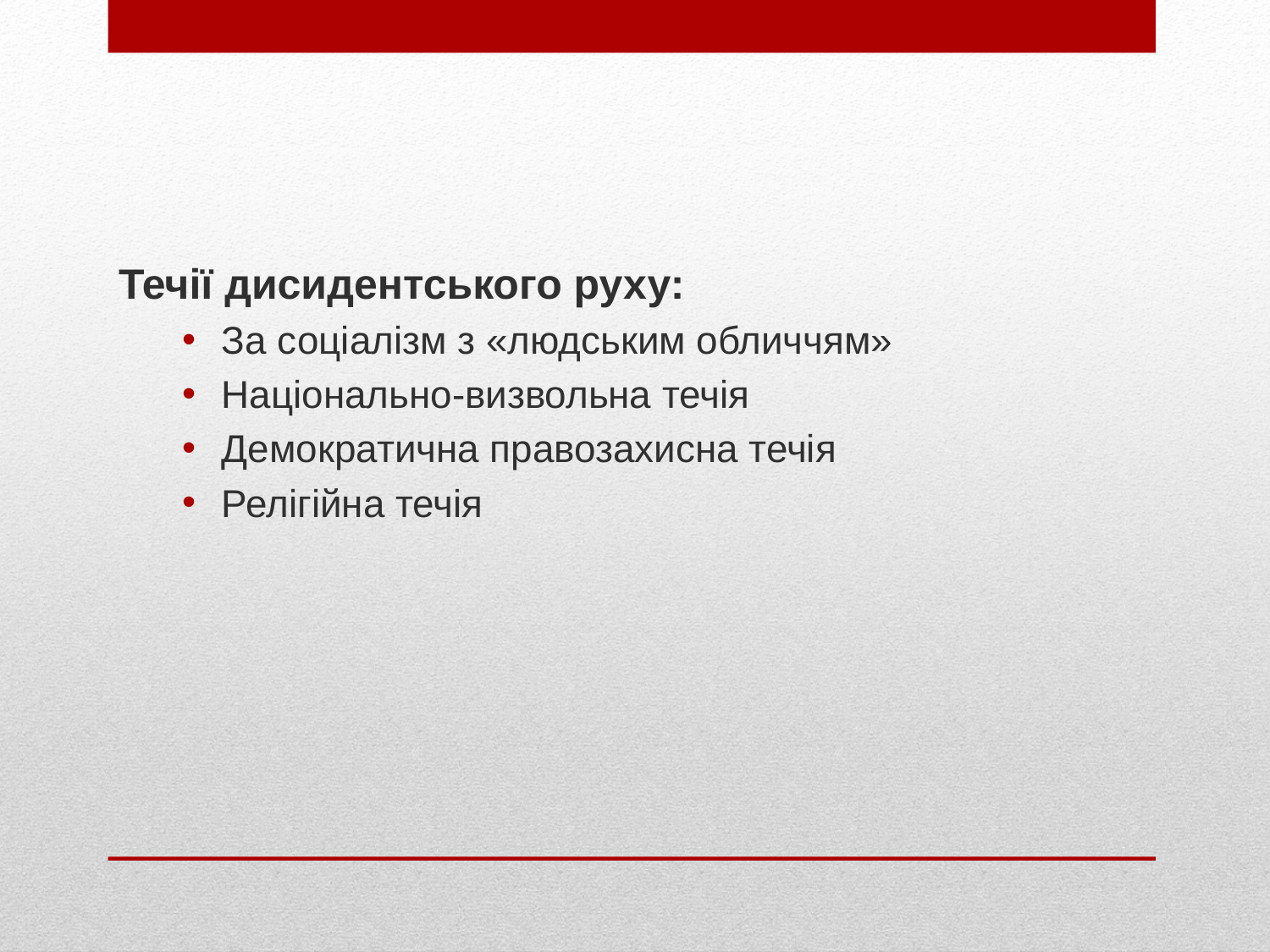

Течії дисидентського руху:
За соціалізм з «людським обличчям»
Національно-визвольна течія
Демократична правозахисна течія
Релігійна течія